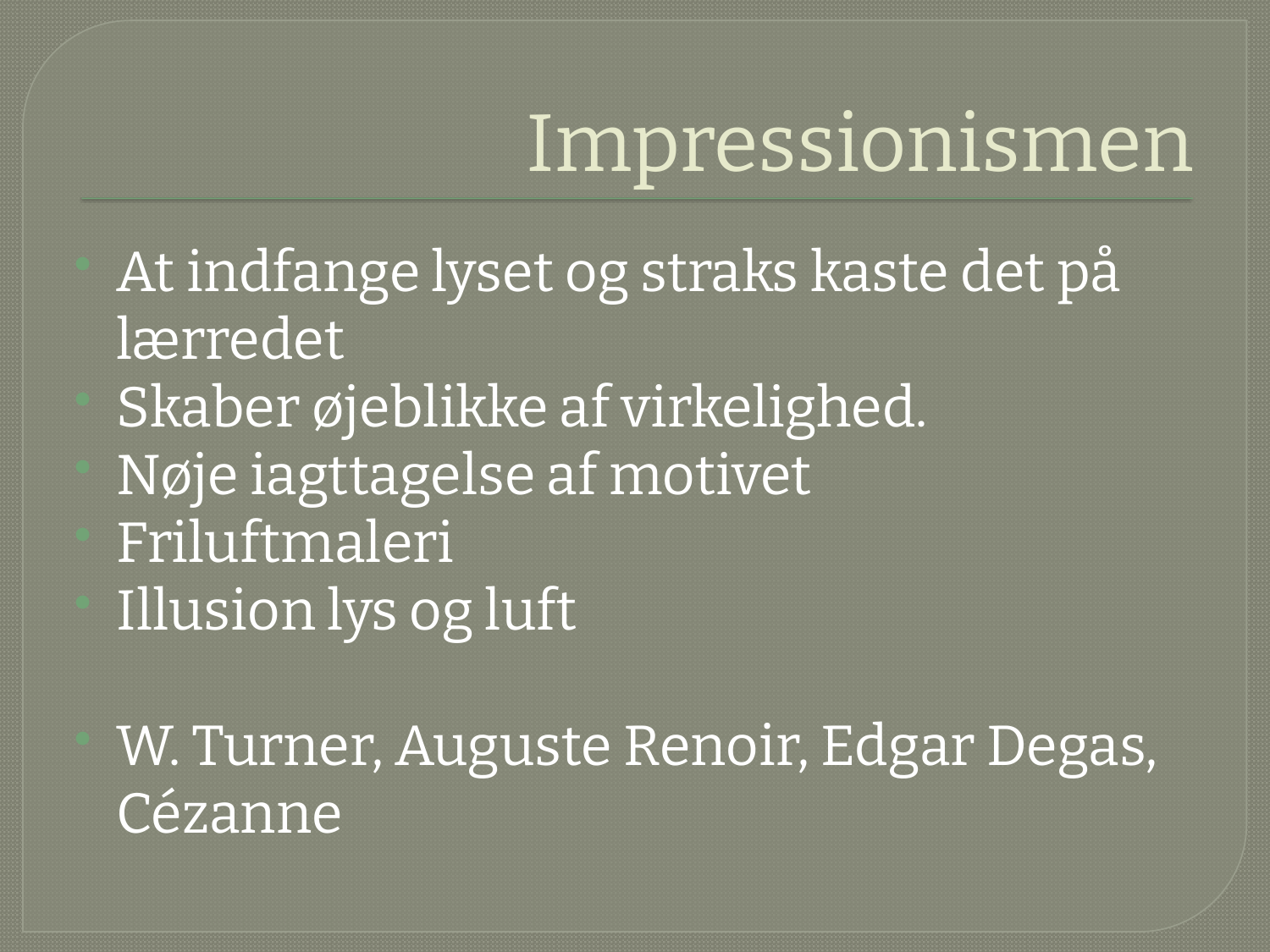

# Impressionismen
At indfange lyset og straks kaste det på lærredet
Skaber øjeblikke af virkelighed.
Nøje iagttagelse af motivet
Friluftmaleri
Illusion lys og luft

W. Turner, Auguste Renoir, Edgar Degas, Cézanne